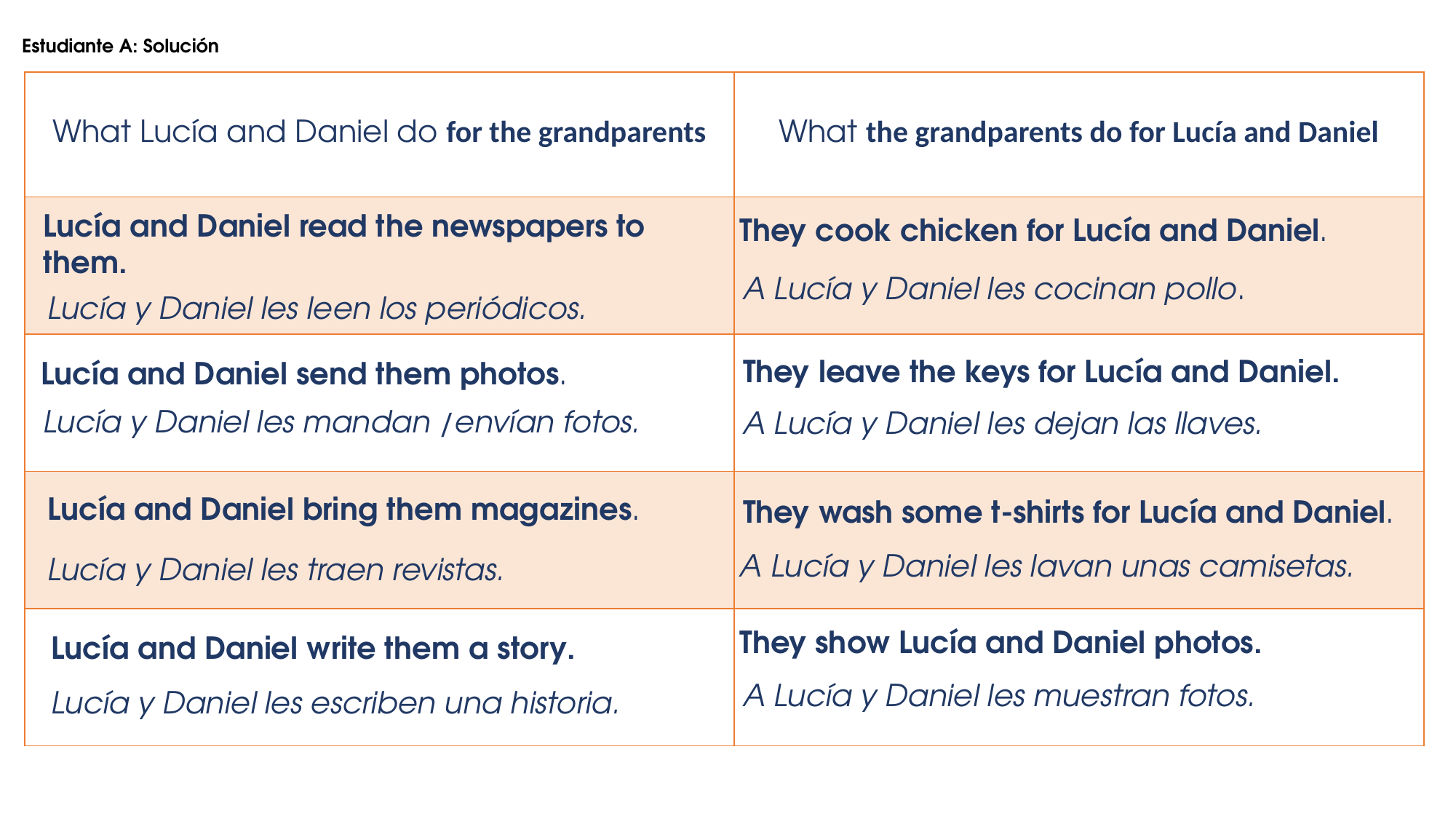

# Estudiante A: Solución
| What Lucía and Daniel do for the grandparents | What the grandparents do for Lucía and Daniel |
| --- | --- |
|  |  |
|  |  |
|  |  |
|  |  |
Lucía and Daniel read the newspapers to them.
They cook chicken for Lucía and Daniel.
A Lucía y Daniel les cocinan pollo.
Lucía y Daniel les leen los periódicos.
They leave the keys for Lucía and Daniel.
Lucía and Daniel send them photos.
Lucía y Daniel les mandan /envían fotos.
A Lucía y Daniel les dejan las llaves.
Lucía and Daniel bring them magazines.
They wash some t-shirts for Lucía and Daniel.
A Lucía y Daniel les lavan unas camisetas.
Lucía y Daniel les traen revistas.
They show Lucía and Daniel photos.
Lucía and Daniel write them a story.
A Lucía y Daniel les muestran fotos.
Lucía y Daniel les escriben una historia.